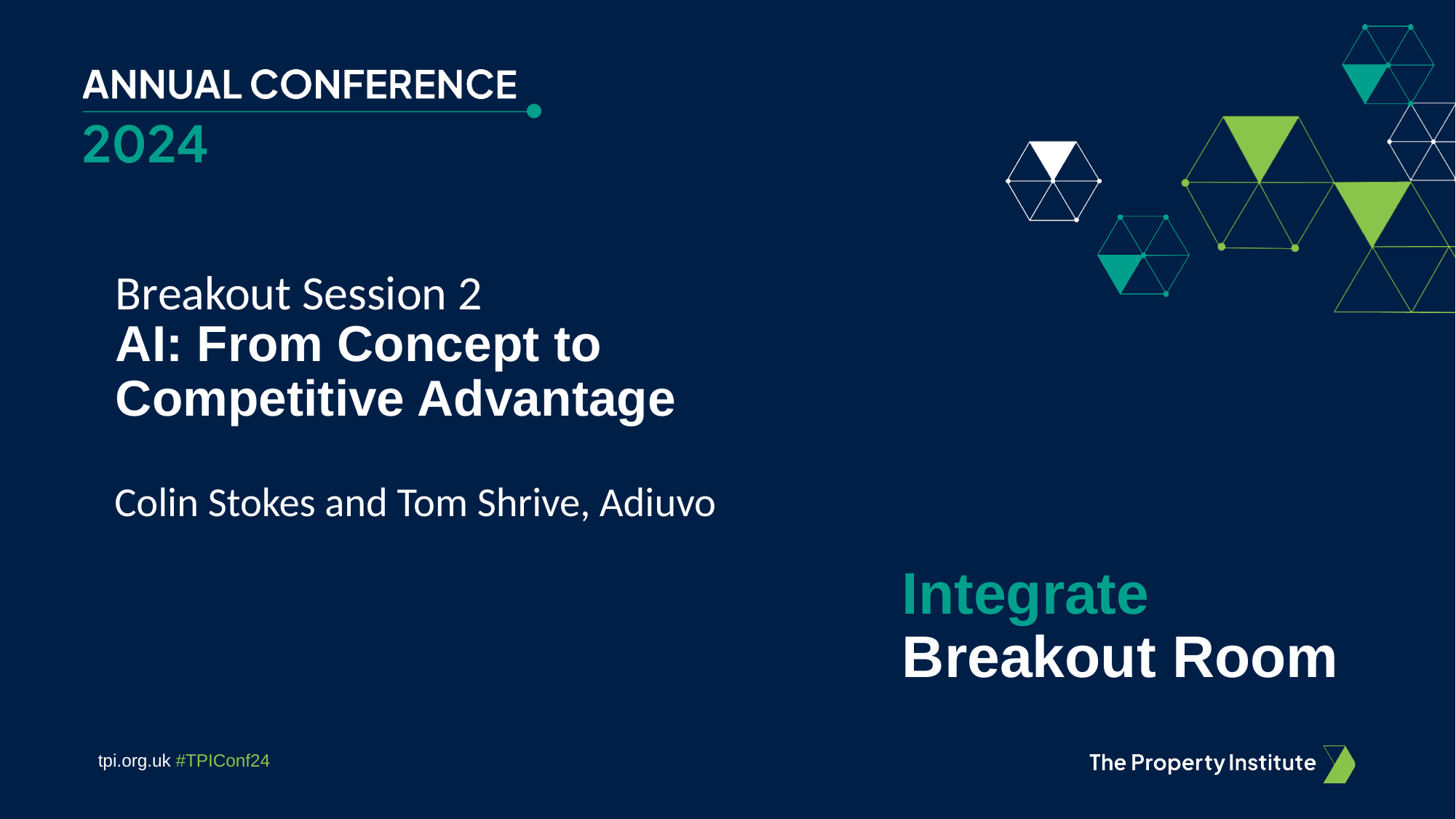

Breakout Session 2
# AI: From Concept to Competitive Advantage
Colin Stokes and Tom Shrive, Adiuvo
Integrate
Breakout Room